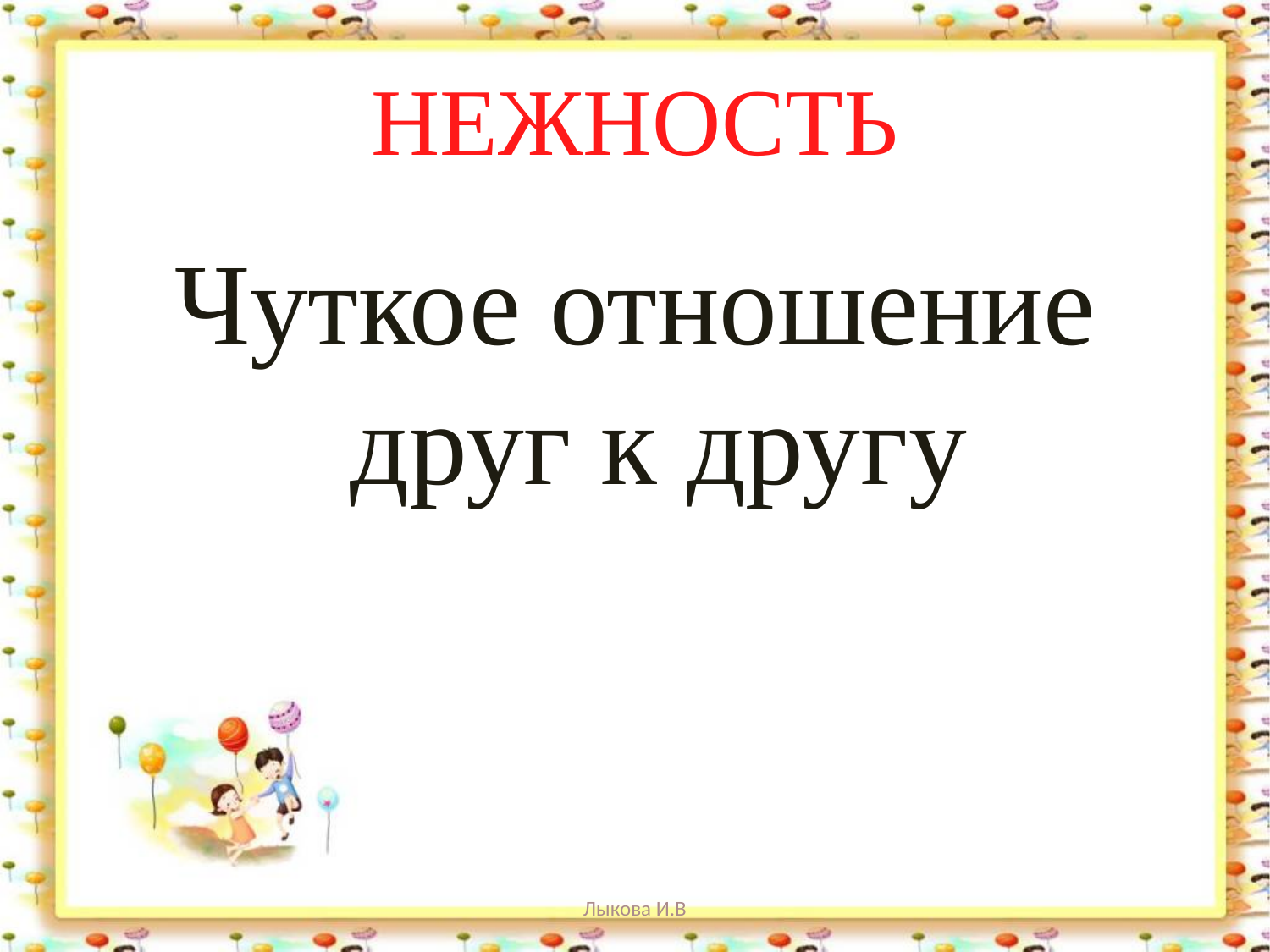

# НЕЖНОСТЬ
Чуткое отношение друг к другу
Лыкова И.В